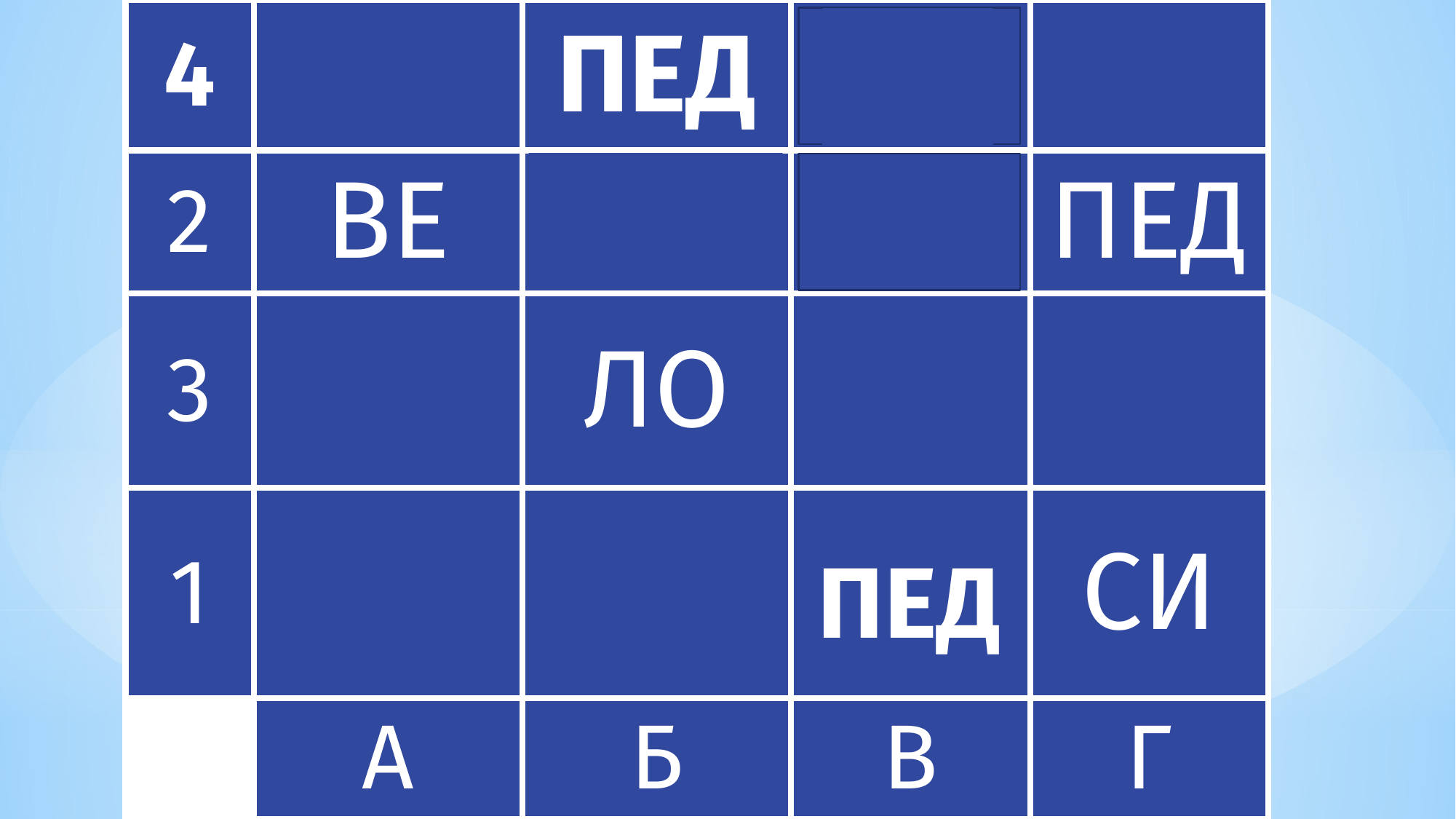

| 4 | СИ | ПЕД |  | ЛО |
| --- | --- | --- | --- | --- |
| 2 | ВЕ | СИ |  | ПЕД |
| 3 | ПЕД | ЛО |  | ВЕ |
| 1 | ЛО | ВЕ |  | СИ |
|  | А | Б | В | Г |
ВЕ

ЛО

СИ

ПЕД